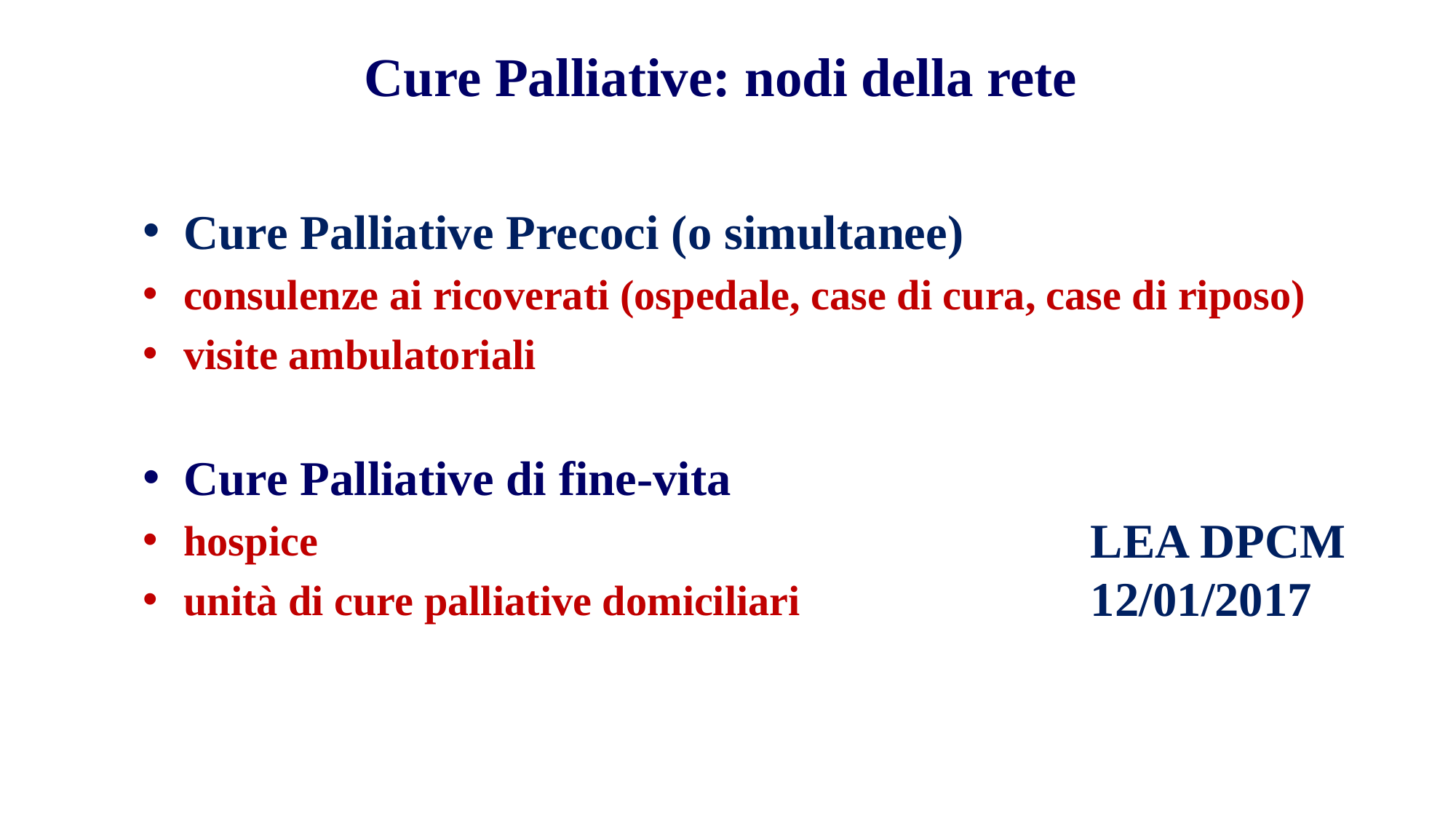

Cure Palliative: nodi della rete
Cure Palliative Precoci (o simultanee)
consulenze ai ricoverati (ospedale, case di cura, case di riposo)
visite ambulatoriali

Cure Palliative di fine-vita
hospice
unità di cure palliative domiciliari
LEA DPCM
12/01/2017